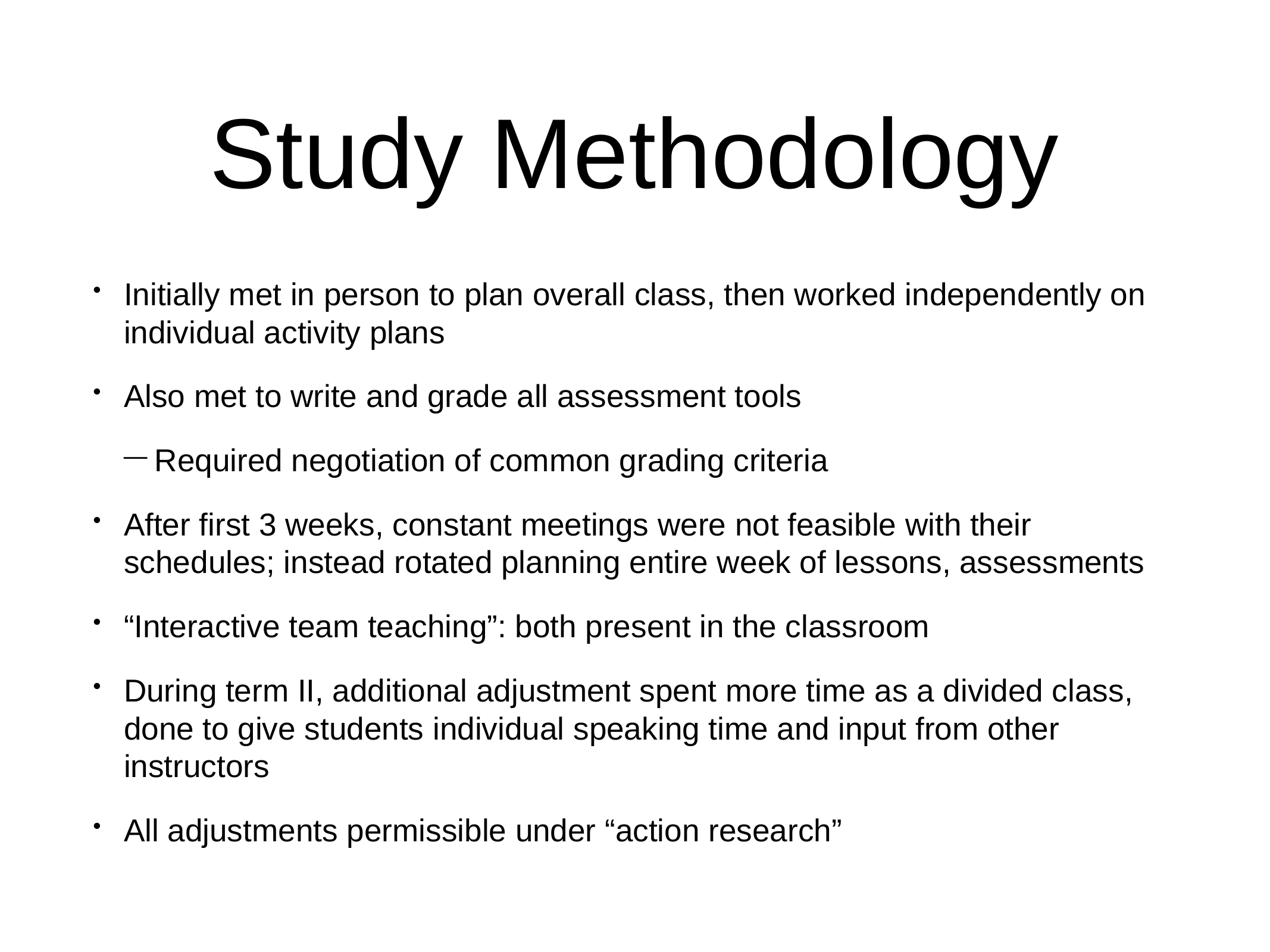

# Study Methodology
Initially met in person to plan overall class, then worked independently on individual activity plans
Also met to write and grade all assessment tools
Required negotiation of common grading criteria
After first 3 weeks, constant meetings were not feasible with their schedules; instead rotated planning entire week of lessons, assessments
“Interactive team teaching”: both present in the classroom
During term II, additional adjustment spent more time as a divided class, done to give students individual speaking time and input from other instructors
All adjustments permissible under “action research”